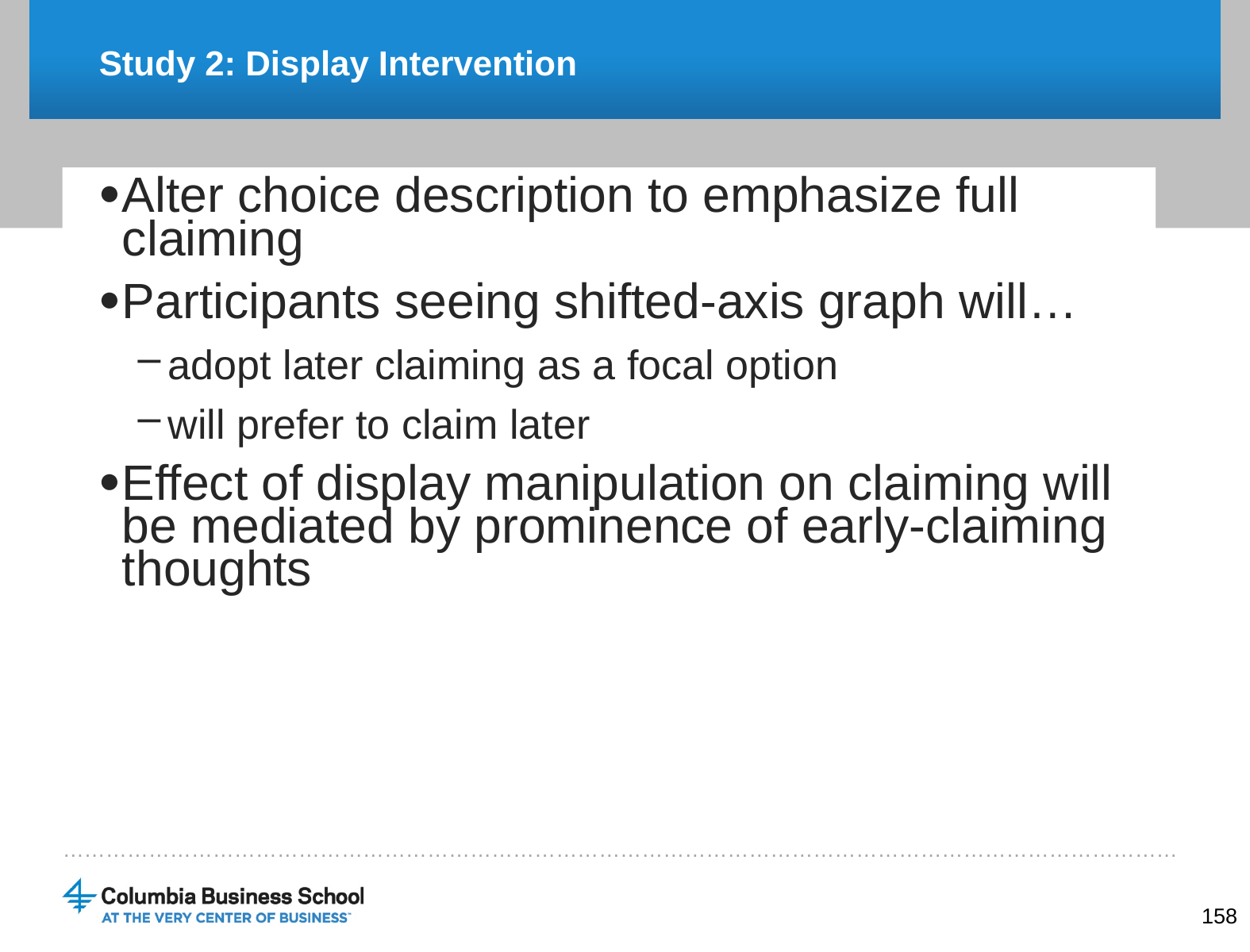

# Study 2: Display Intervention
Alter choice description to emphasize full claiming
Participants seeing shifted-axis graph will…
adopt later claiming as a focal option
will prefer to claim later
Effect of display manipulation on claiming will be mediated by prominence of early-claiming thoughts
158